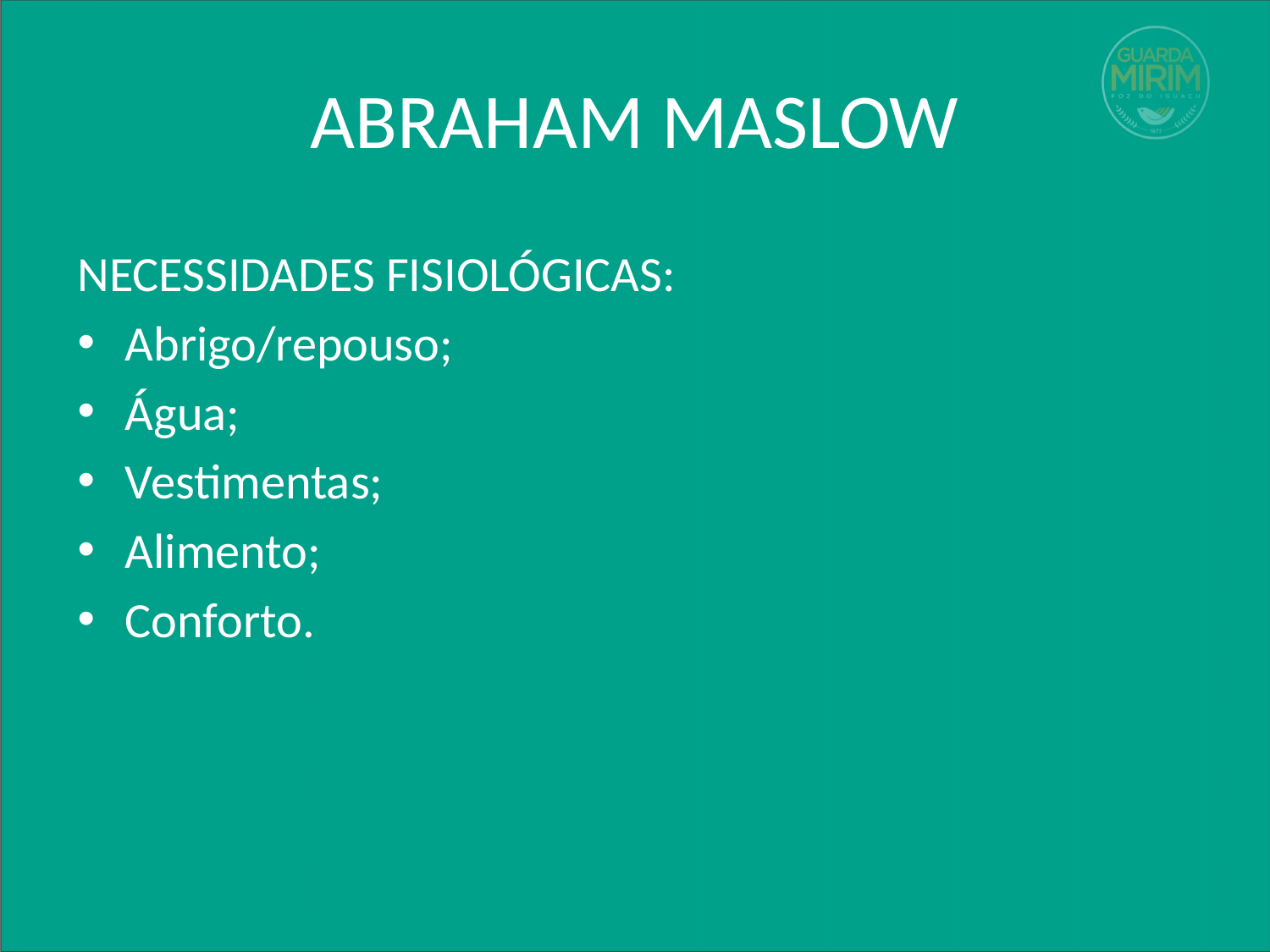

# ABRAHAM MASLOW
NECESSIDADES FISIOLÓGICAS:
Abrigo/repouso;
Água;
Vestimentas;
Alimento;
Conforto.